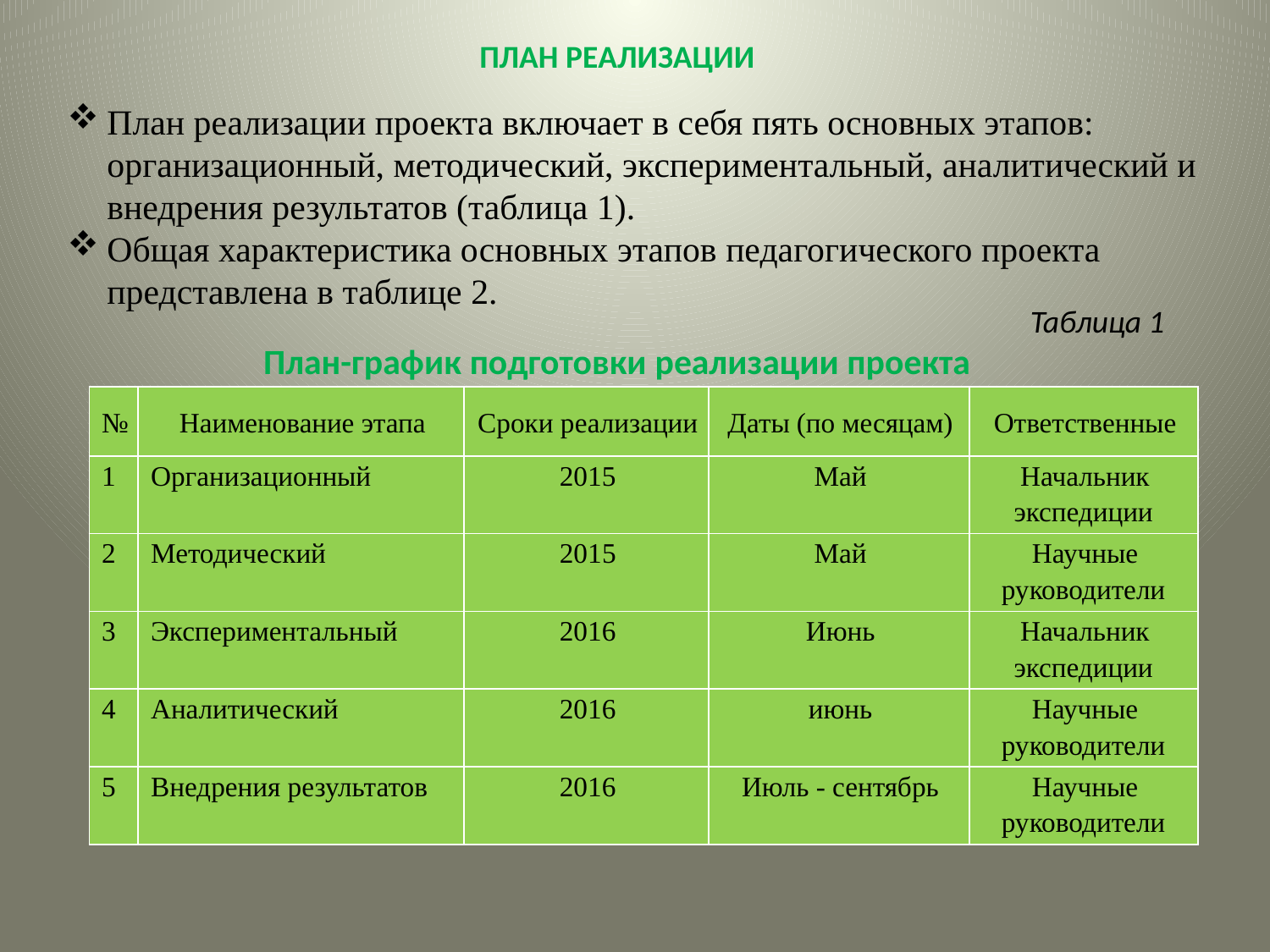

ПЛАН РЕАЛИЗАЦИИ

План реализации проекта включает в себя пять основных этапов: организационный, методический, экспериментальный, аналитический и внедрения результатов (таблица 1).
Общая характеристика основных этапов педагогического проекта представлена в таблице 2.
Таблица 1
План-график подготовки реализации проекта
| № | Наименование этапа | Сроки реализации | Даты (по месяцам) | Ответственные |
| --- | --- | --- | --- | --- |
| 1 | Организационный | 2015 | Май | Начальник экспедиции |
| 2 | Методический | 2015 | Май | Научные руководители |
| 3 | Экспериментальный | 2016 | Июнь | Начальник экспедиции |
| 4 | Аналитический | 2016 | июнь | Научные руководители |
| 5 | Внедрения результатов | 2016 | Июль - сентябрь | Научные руководители |